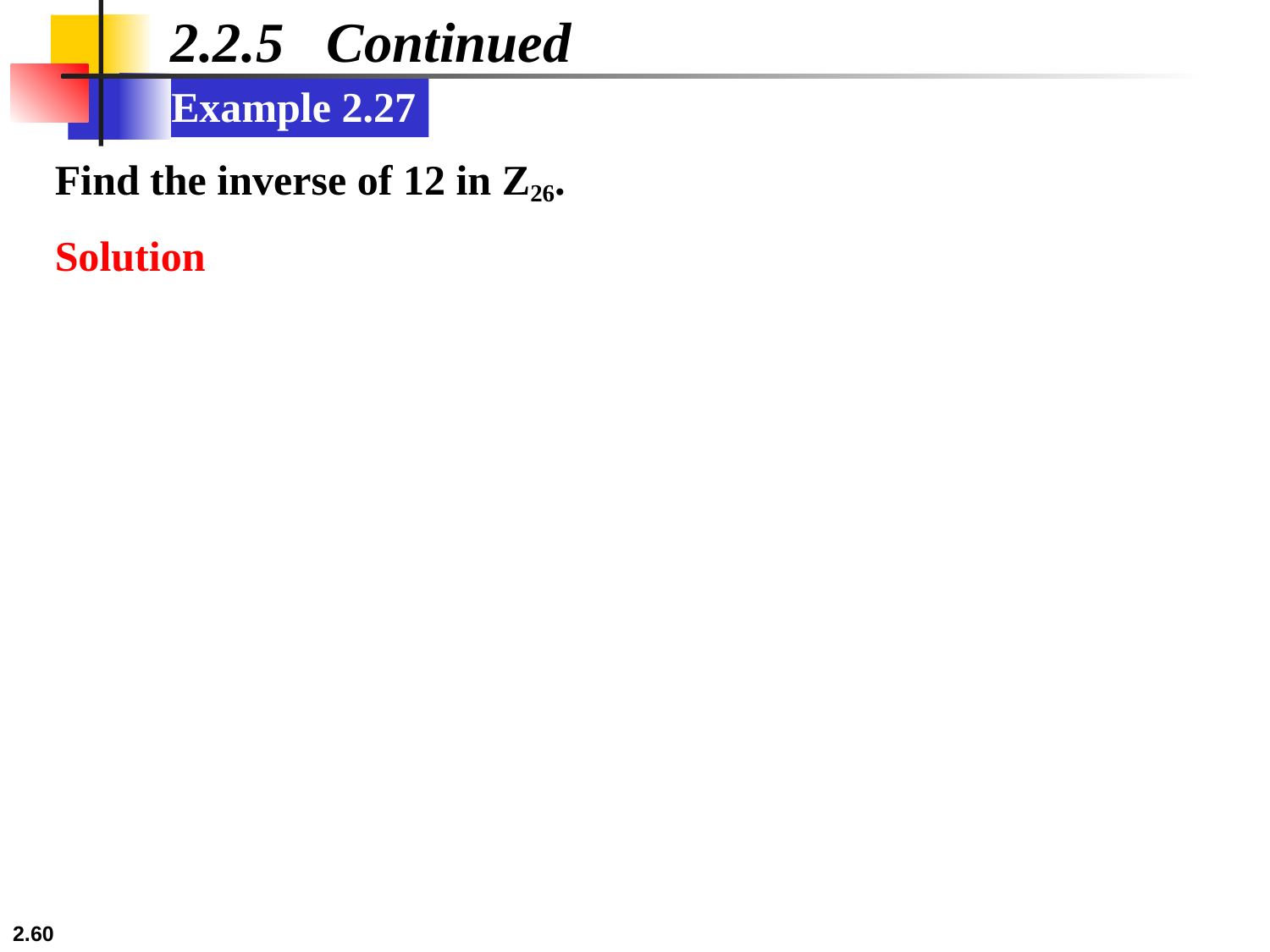

2.2.5   Continued

Example 2.27
Find the inverse of 12 in Z26.
Solution
2.60